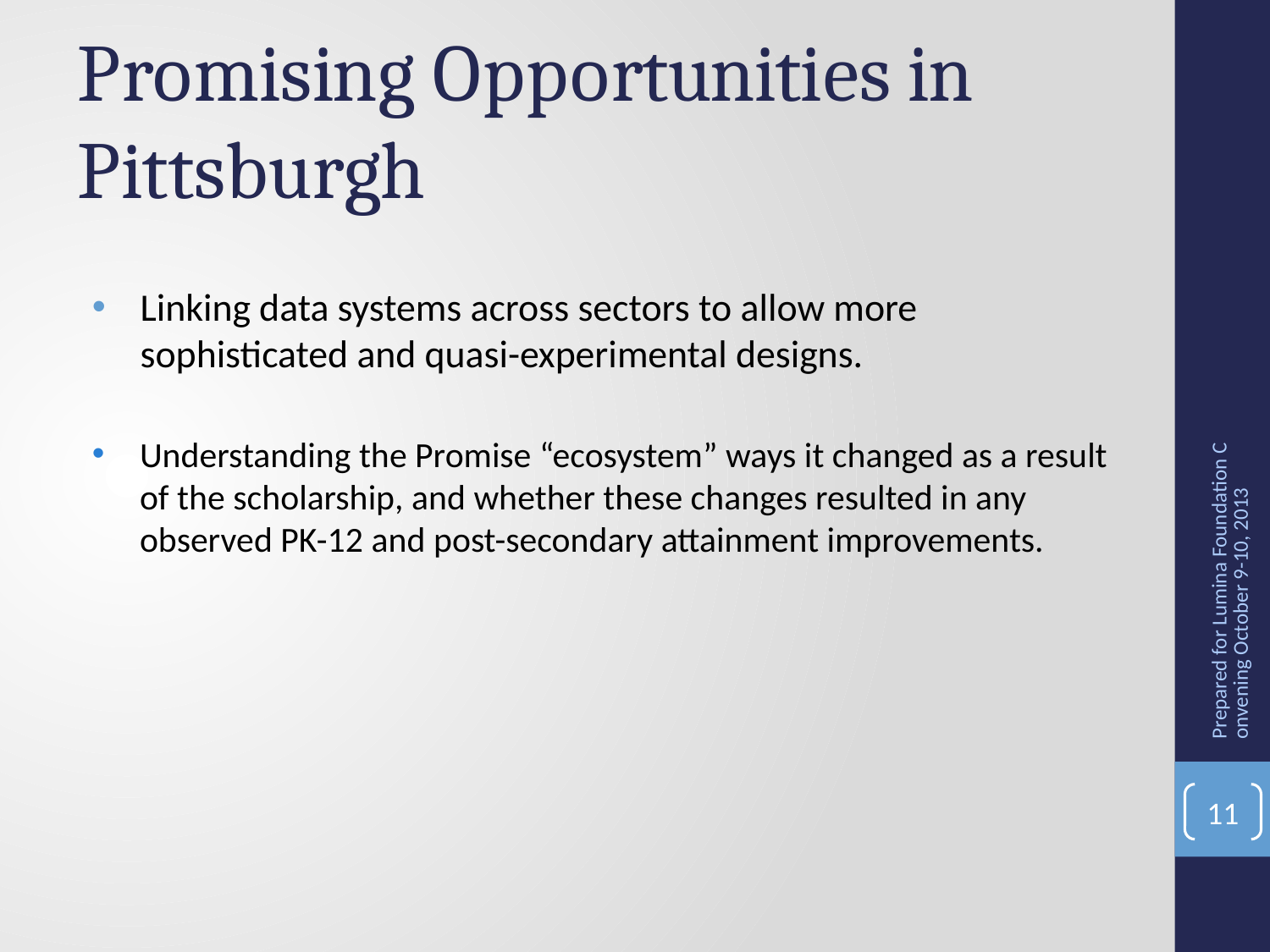

# Promising Opportunities in Pittsburgh

Linking data systems across sectors to allow more sophisticated and quasi-experimental designs.

Understanding the Promise “ecosystem” ways it changed as a result of the scholarship, and whether these changes resulted in any observed PK-12 and post-secondary attainment improvements.

Prepared for Lumina Foundation Convening October 9-10, 2013
11